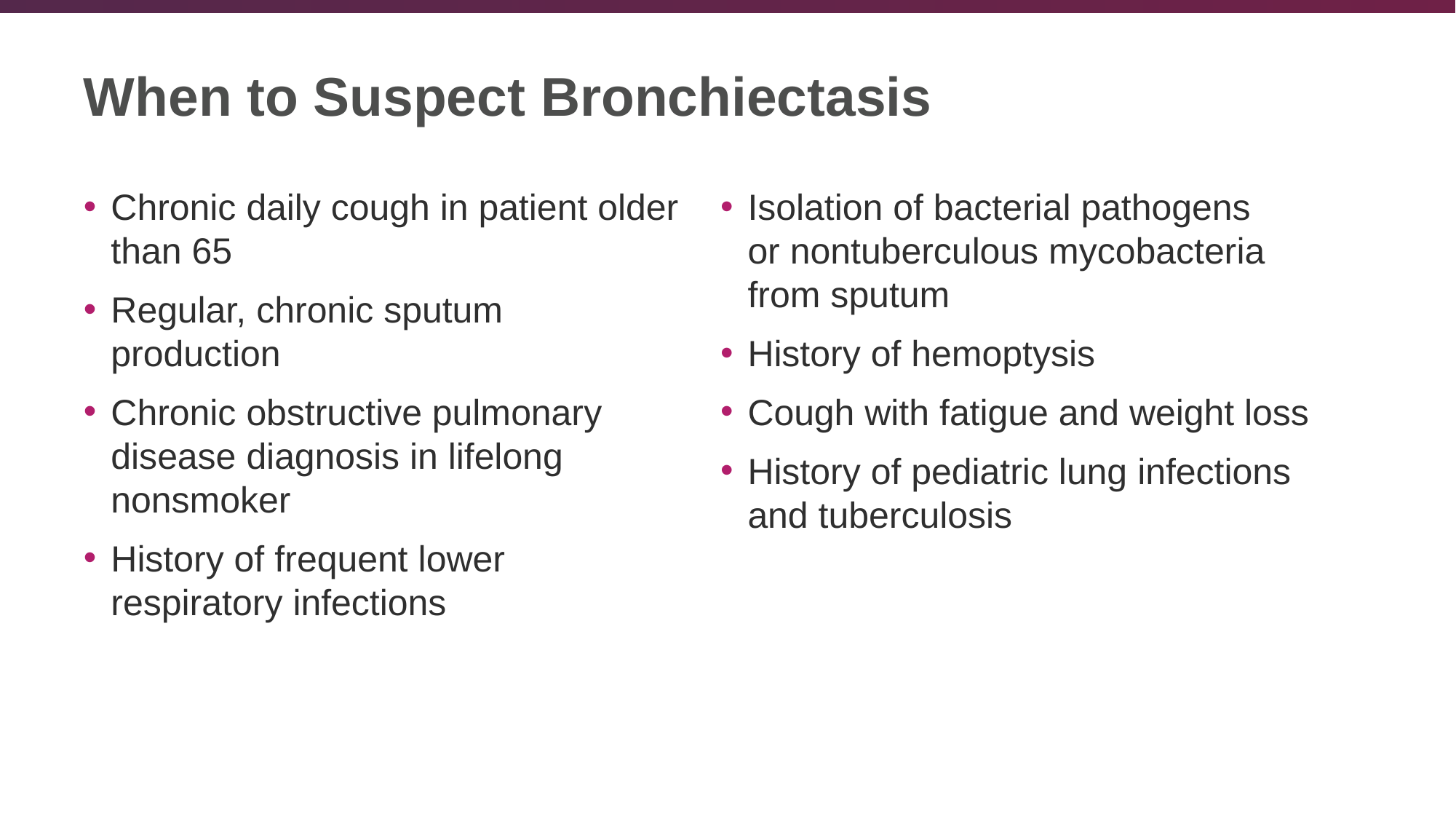

# When to Suspect Bronchiectasis
Chronic daily cough in patient older than 65
Regular, chronic sputum production
Chronic obstructive pulmonary disease diagnosis in lifelong nonsmoker
History of frequent lower respiratory infections

Isolation of bacterial pathogens
or nontuberculous mycobacteria from sputum
History of hemoptysis
Cough with fatigue and weight loss
History of pediatric lung infections and tuberculosis